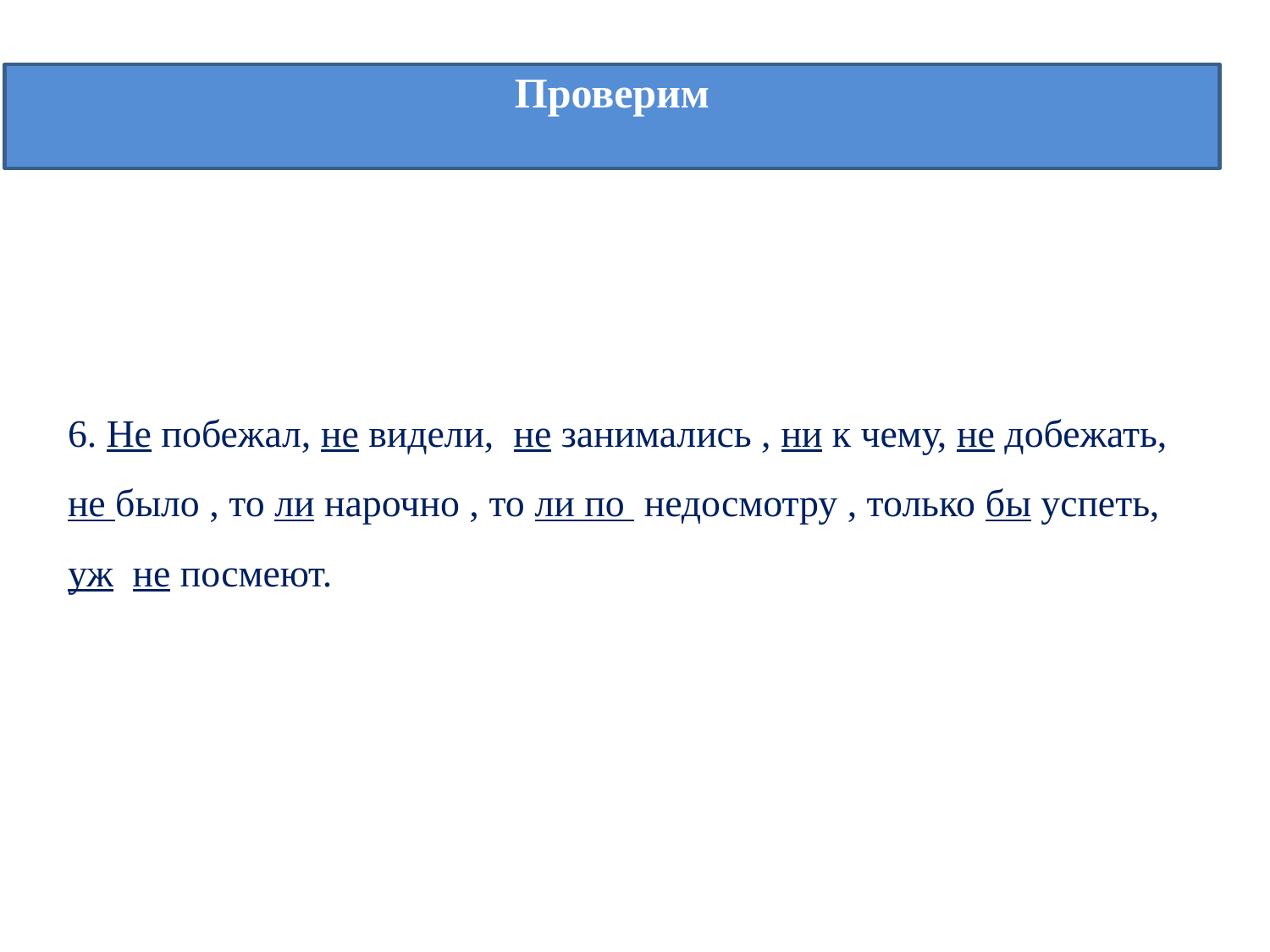

Проверим
# 6. Не побежал, не видели,  не занимались , ни к чему, не добежать, не было , то ли нарочно , то ли по  недосмотру , только бы успеть, уж  не посмеют.